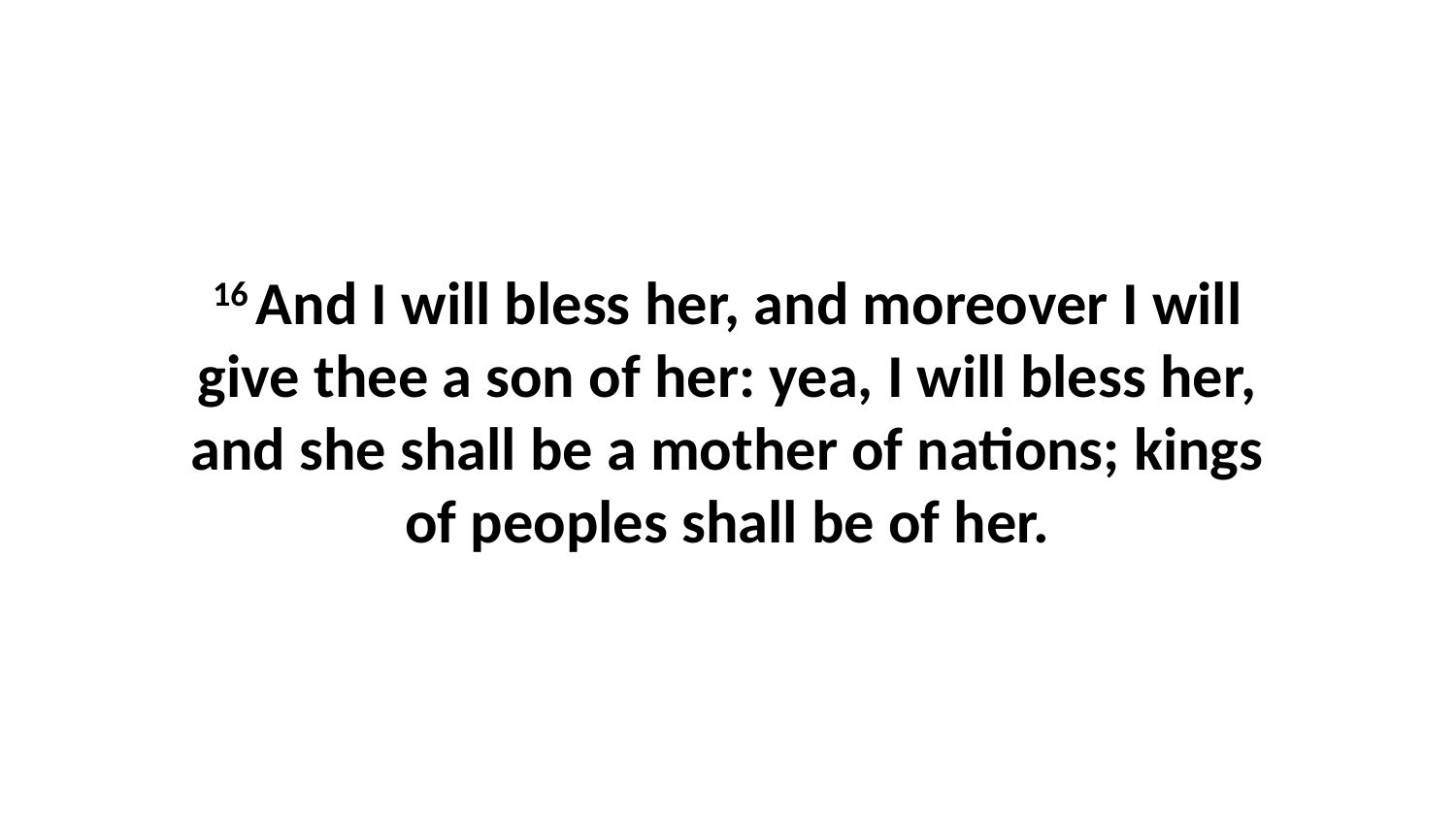

16 And I will bless her, and moreover I will give thee a son of her: yea, I will bless her, and she shall be a mother of nations; kings of peoples shall be of her.